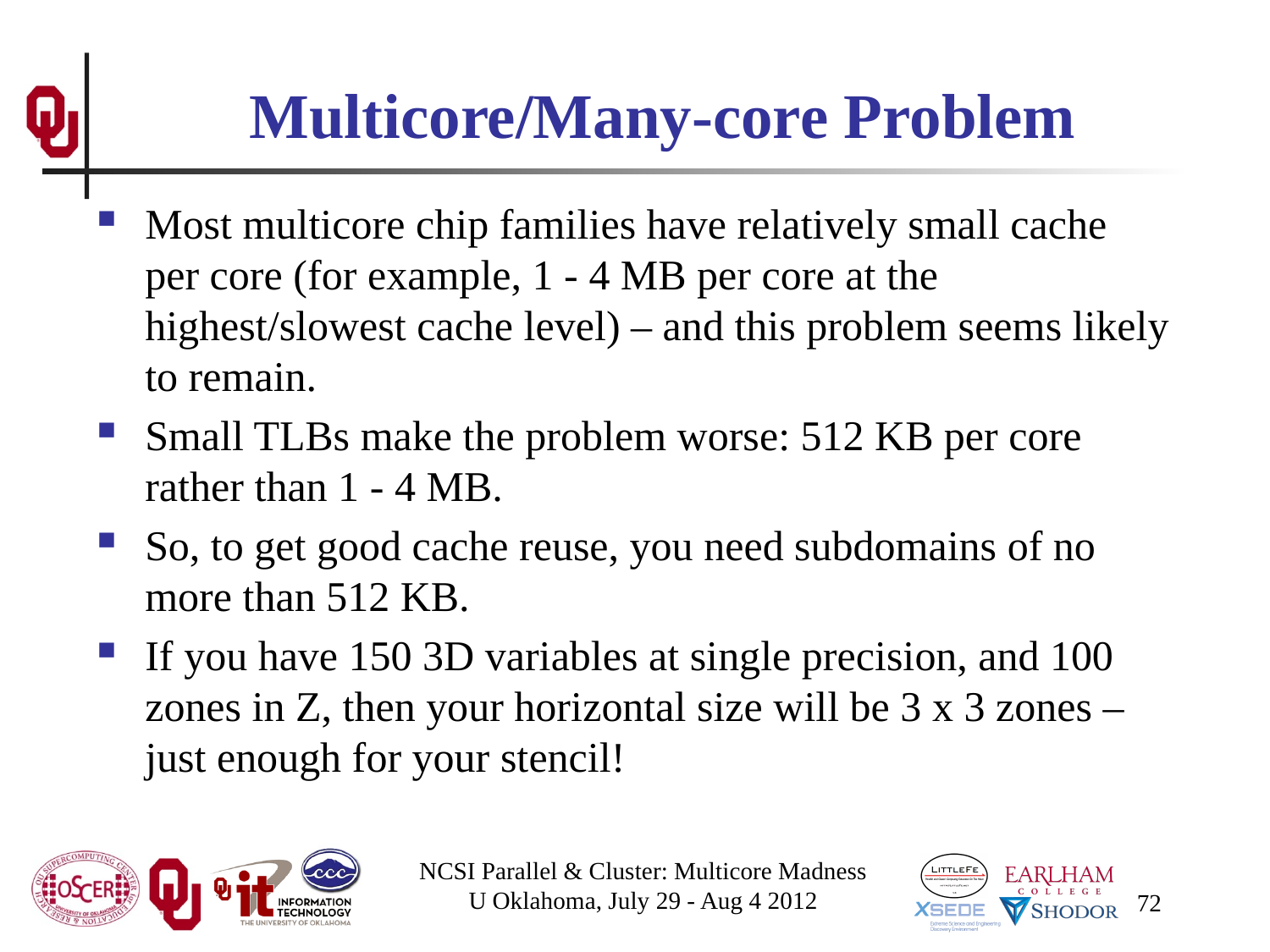

# Multicore/Many-core Problem
Most multicore chip families have relatively small cache per core (for example, 1 - 4 MB per core at the highest/slowest cache level) – and this problem seems likely to remain.
Small TLBs make the problem worse: 512 KB per core rather than 1 - 4 MB.
So, to get good cache reuse, you need subdomains of no more than 512 KB.
If you have 150 3D variables at single precision, and 100 zones in Z, then your horizontal size will be 3 x 3 zones – just enough for your stencil!
NCSI Parallel & Cluster: Multicore Madness
U Oklahoma, July 29 - Aug 4 2012
72